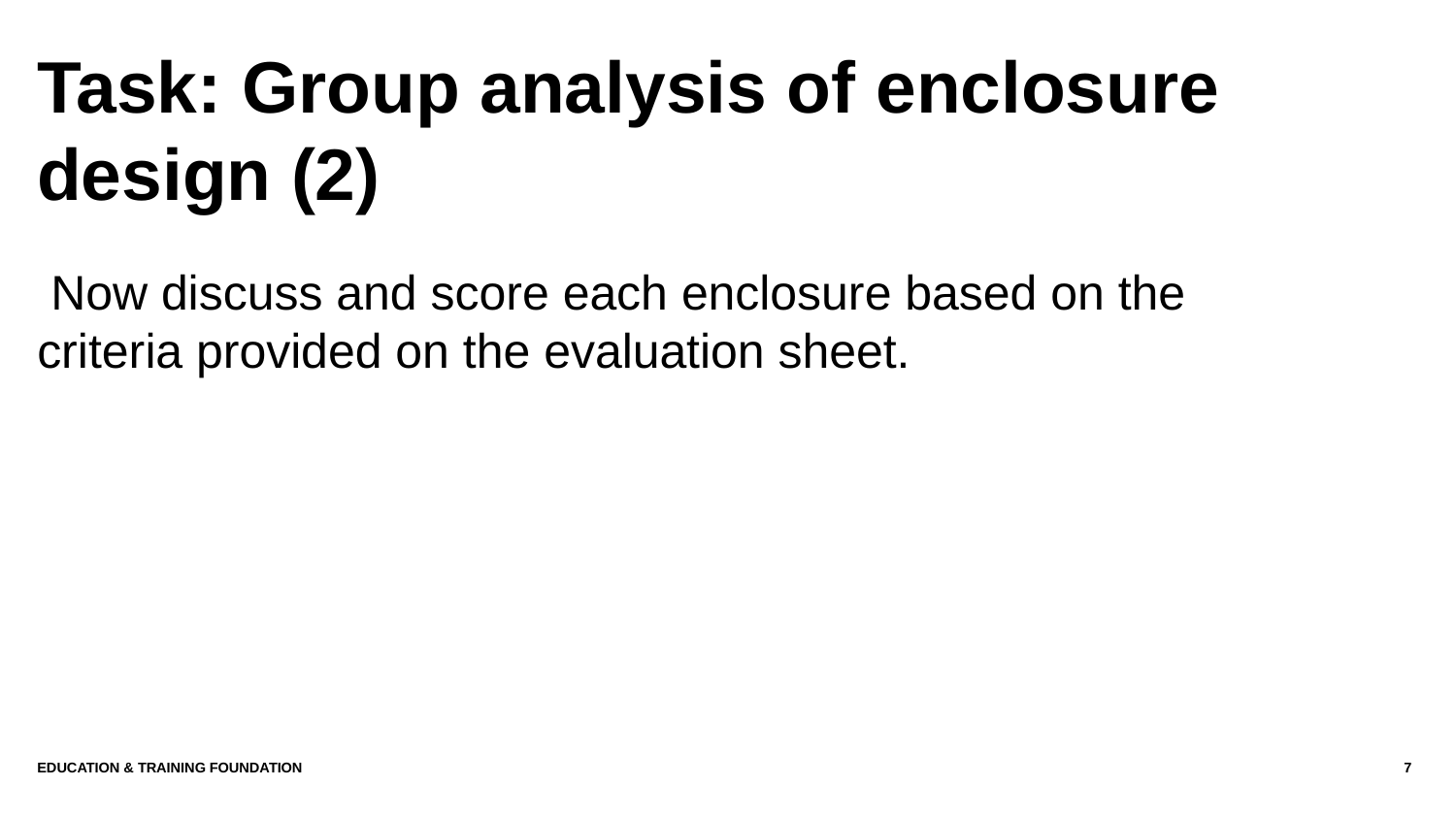

# Task: Group analysis of enclosure design (2)
 Now discuss and score each enclosure based on the criteria provided on the evaluation sheet.

Education & Training Foundation
7